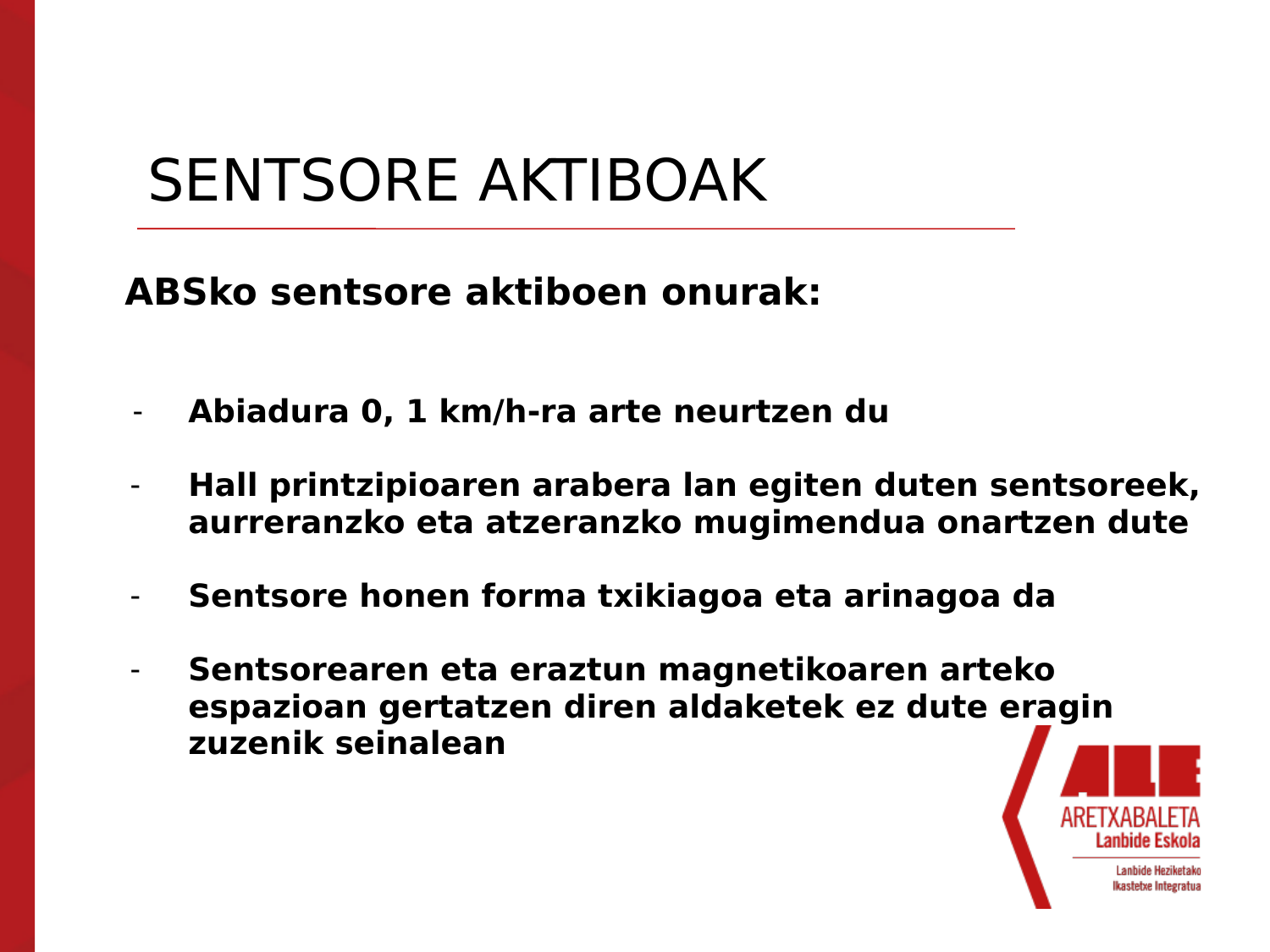

SENTSORE AKTIBOAK
ABSko sentsore aktiboen onurak:

Abiadura 0, 1 km/h-ra arte neurtzen du

Hall printzipioaren arabera lan egiten duten sentsoreek, aurreranzko eta atzeranzko mugimendua onartzen dute

Sentsore honen forma txikiagoa eta arinagoa da

Sentsorearen eta eraztun magnetikoaren arteko espazioan gertatzen diren aldaketek ez dute eragin zuzenik seinalean